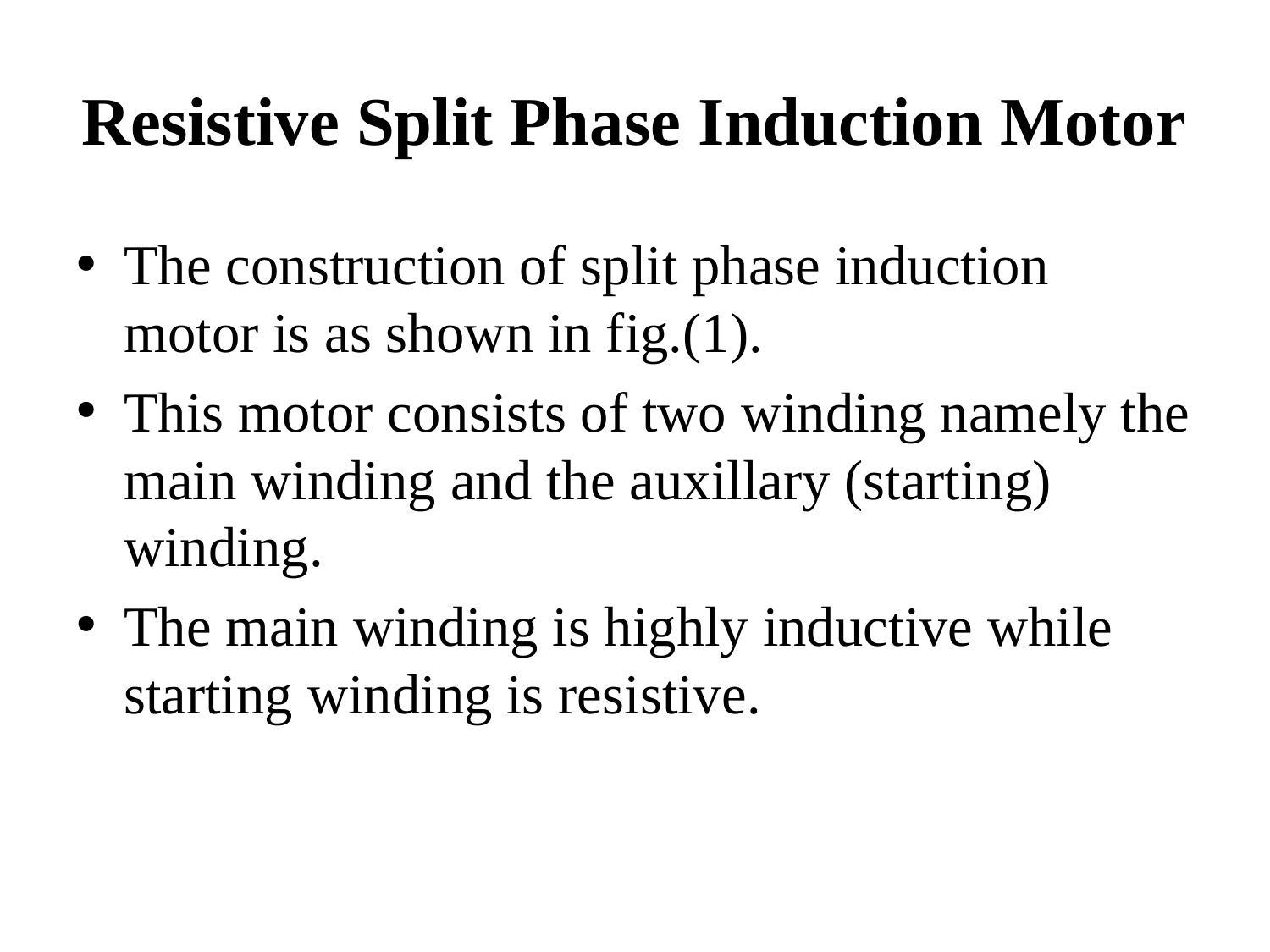

# Resistive Split Phase Induction Motor
The construction of split phase induction motor is as shown in fig.(1).
This motor consists of two winding namely the main winding and the auxillary (starting) winding.
The main winding is highly inductive while starting winding is resistive.